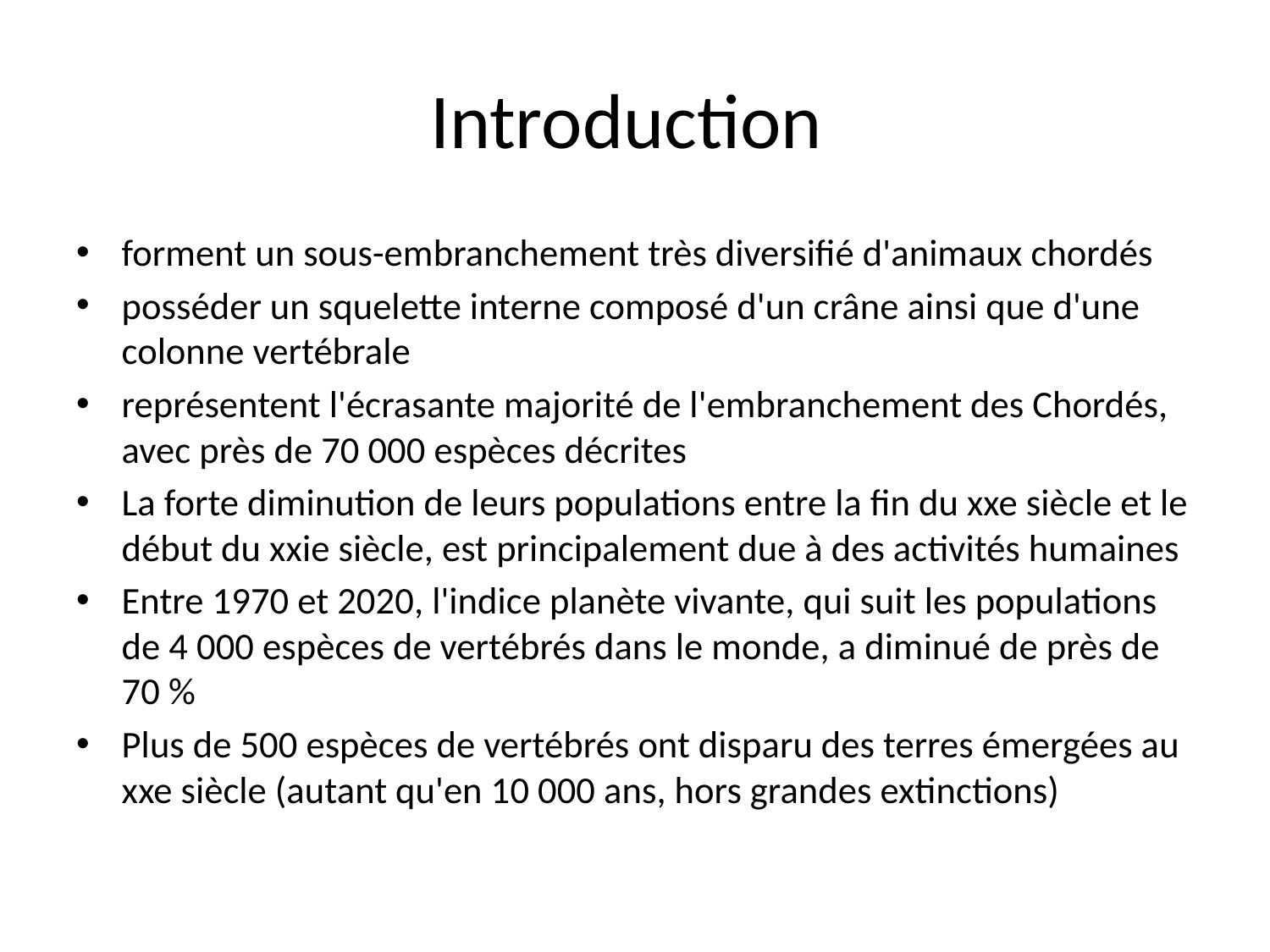

# Introduction
forment un sous-embranchement très diversifié d'animaux chordés
posséder un squelette interne composé d'un crâne ainsi que d'une colonne vertébrale
représentent l'écrasante majorité de l'embranchement des Chordés, avec près de 70 000 espèces décrites
La forte diminution de leurs populations entre la fin du xxe siècle et le début du xxie siècle, est principalement due à des activités humaines
Entre 1970 et 2020, l'indice planète vivante, qui suit les populations de 4 000 espèces de vertébrés dans le monde, a diminué de près de 70 %
Plus de 500 espèces de vertébrés ont disparu des terres émergées au xxe siècle (autant qu'en 10 000 ans, hors grandes extinctions)